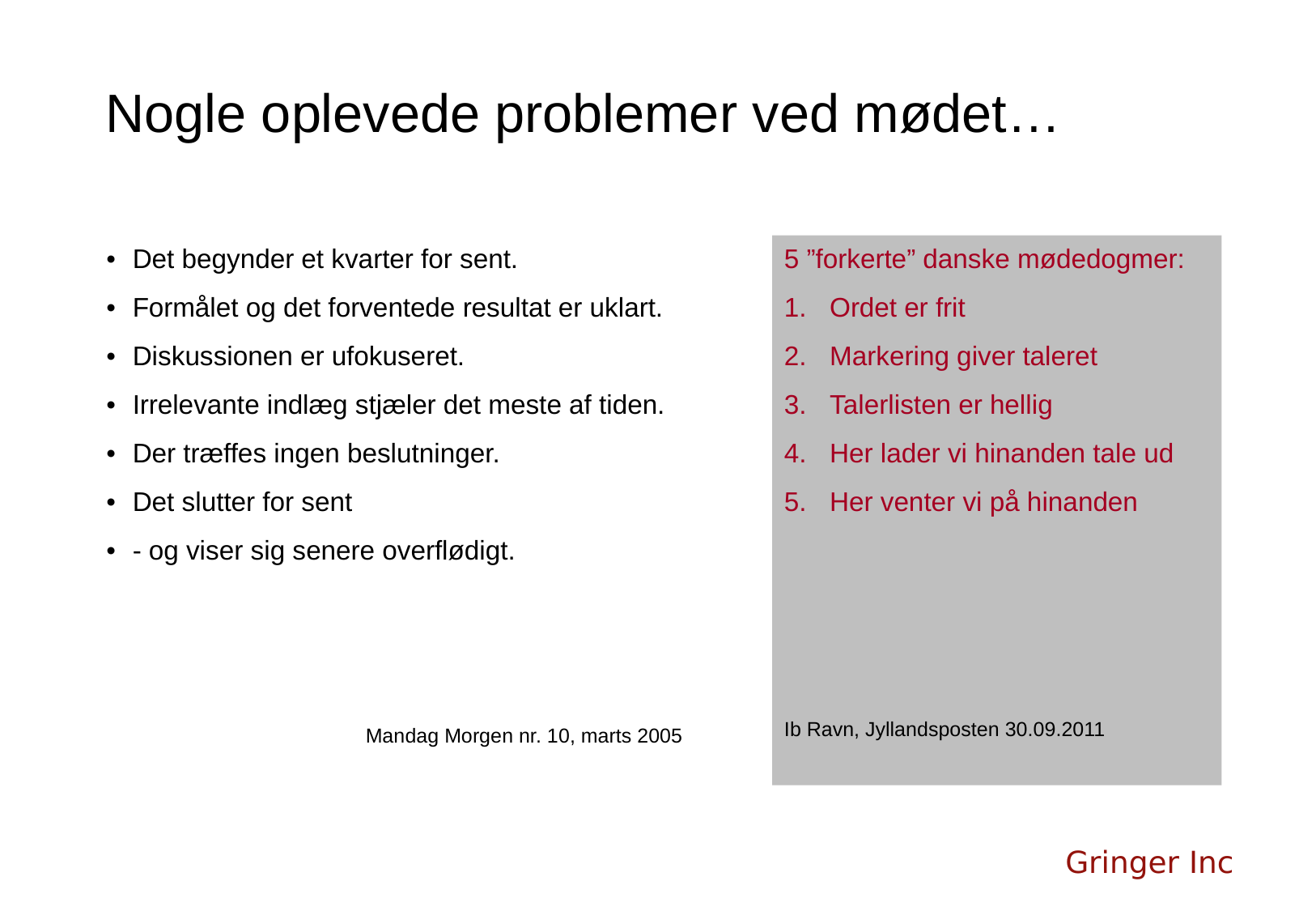

Nogle oplevede problemer ved mødet…
5 ”forkerte” danske mødedogmer:
Ordet er frit
Markering giver taleret
Talerlisten er hellig
Her lader vi hinanden tale ud
Her venter vi på hinanden

Ib Ravn, Jyllandsposten 30.09.2011

Det begynder et kvarter for sent.
Formålet og det forventede resultat er uklart.
Diskussionen er ufokuseret.
Irrelevante indlæg stjæler det meste af tiden.
Der træffes ingen beslutninger.
Det slutter for sent
- og viser sig senere overflødigt.

Mandag Morgen nr. 10, marts 2005